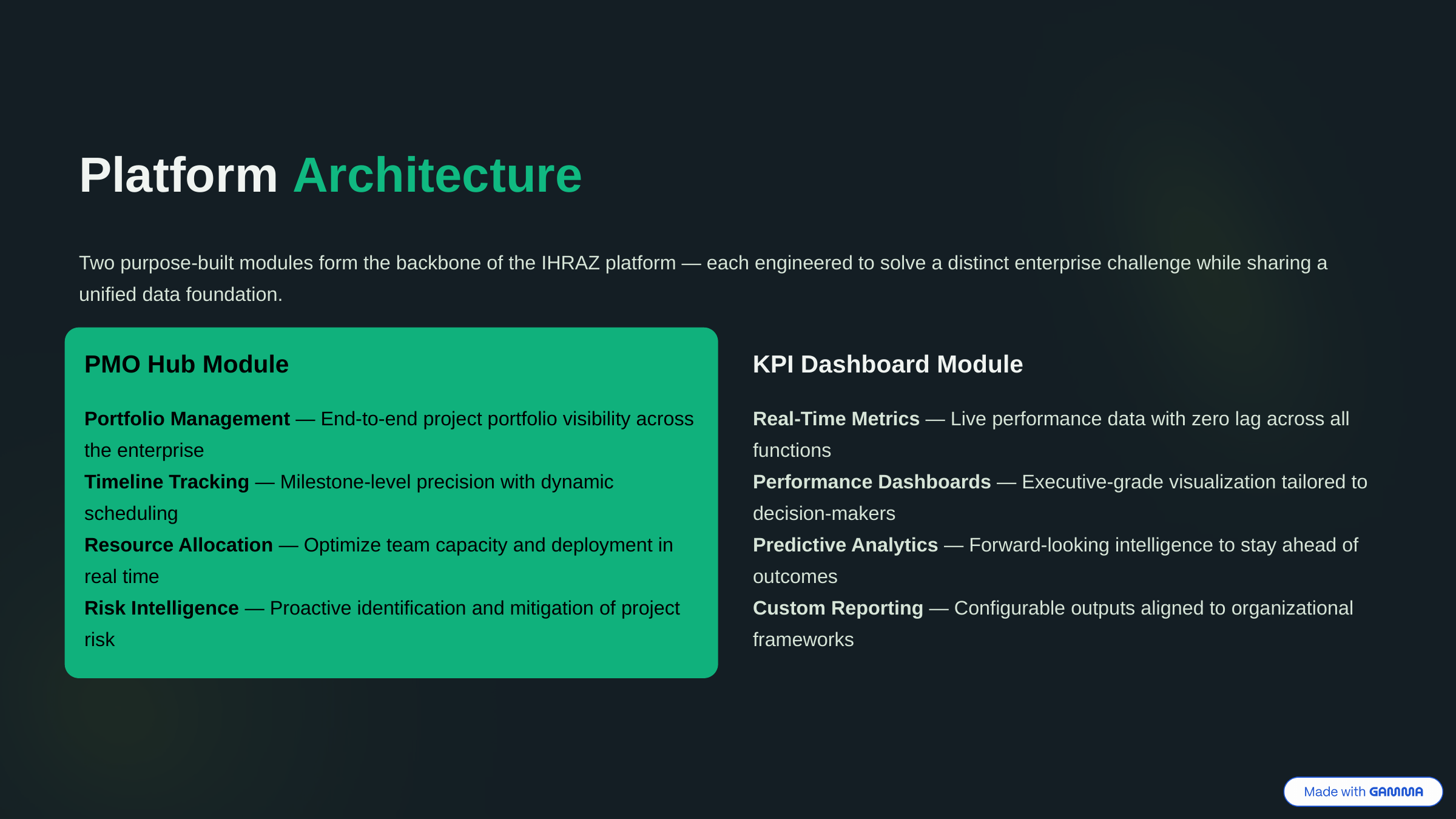

Platform Architecture
Two purpose-built modules form the backbone of the IHRAZ platform — each engineered to solve a distinct enterprise challenge while sharing a unified data foundation.

PMO Hub Module
KPI Dashboard Module
Portfolio Management — End-to-end project portfolio visibility across the enterprise
Timeline Tracking — Milestone-level precision with dynamic scheduling
Resource Allocation — Optimize team capacity and deployment in real time
Risk Intelligence — Proactive identification and mitigation of project risk
Real-Time Metrics — Live performance data with zero lag across all functions
Performance Dashboards — Executive-grade visualization tailored to decision-makers
Predictive Analytics — Forward-looking intelligence to stay ahead of outcomes
Custom Reporting — Configurable outputs aligned to organizational frameworks